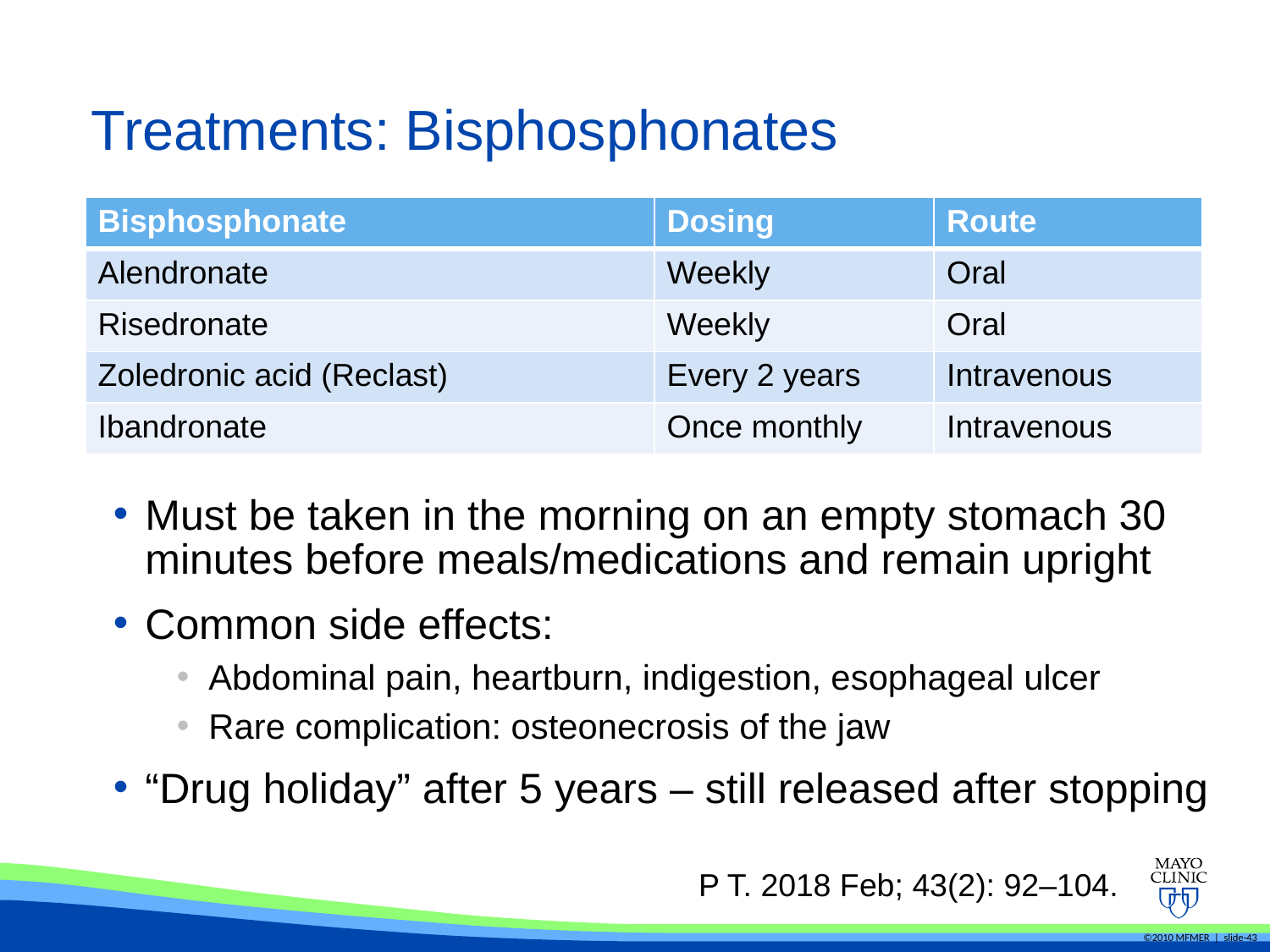

# Treatments: Bisphosphonates
| Bisphosphonate | Dosing | Route |
| --- | --- | --- |
| Alendronate | Weekly | Oral |
| Risedronate | Weekly | Oral |
| Zoledronic acid (Reclast) | Every 2 years | Intravenous |
| Ibandronate | Once monthly | Intravenous |
Must be taken in the morning on an empty stomach 30 minutes before meals/medications and remain upright
Common side effects:
Abdominal pain, heartburn, indigestion, esophageal ulcer
Rare complication: osteonecrosis of the jaw
“Drug holiday” after 5 years – still released after stopping
P T. 2018 Feb; 43(2): 92–104.
©2010 MFMER  |  slide-43